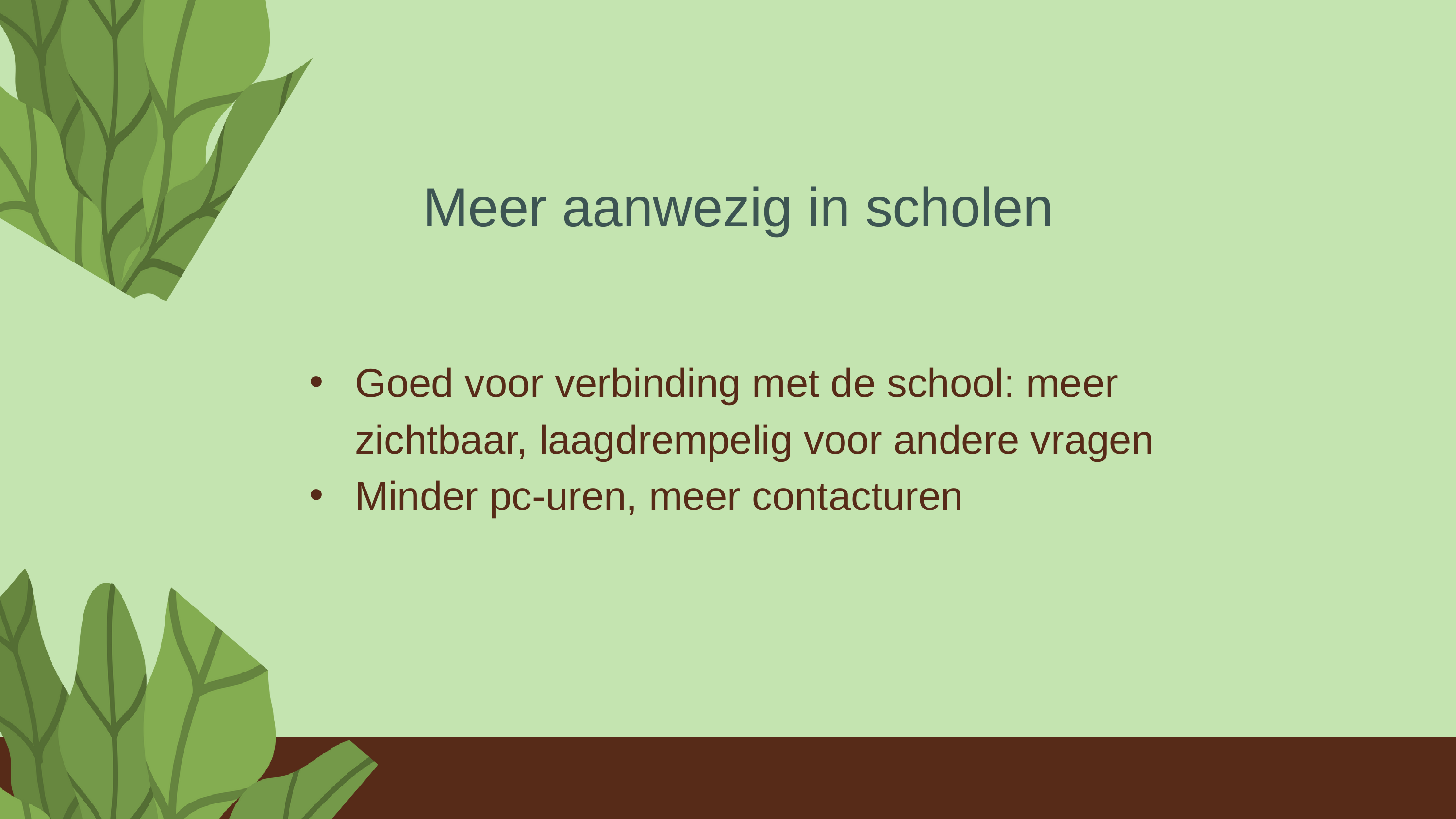

Meer aanwezig in scholen
Goed voor verbinding met de school: meer zichtbaar, laagdrempelig voor andere vragen
Minder pc-uren, meer contacturen